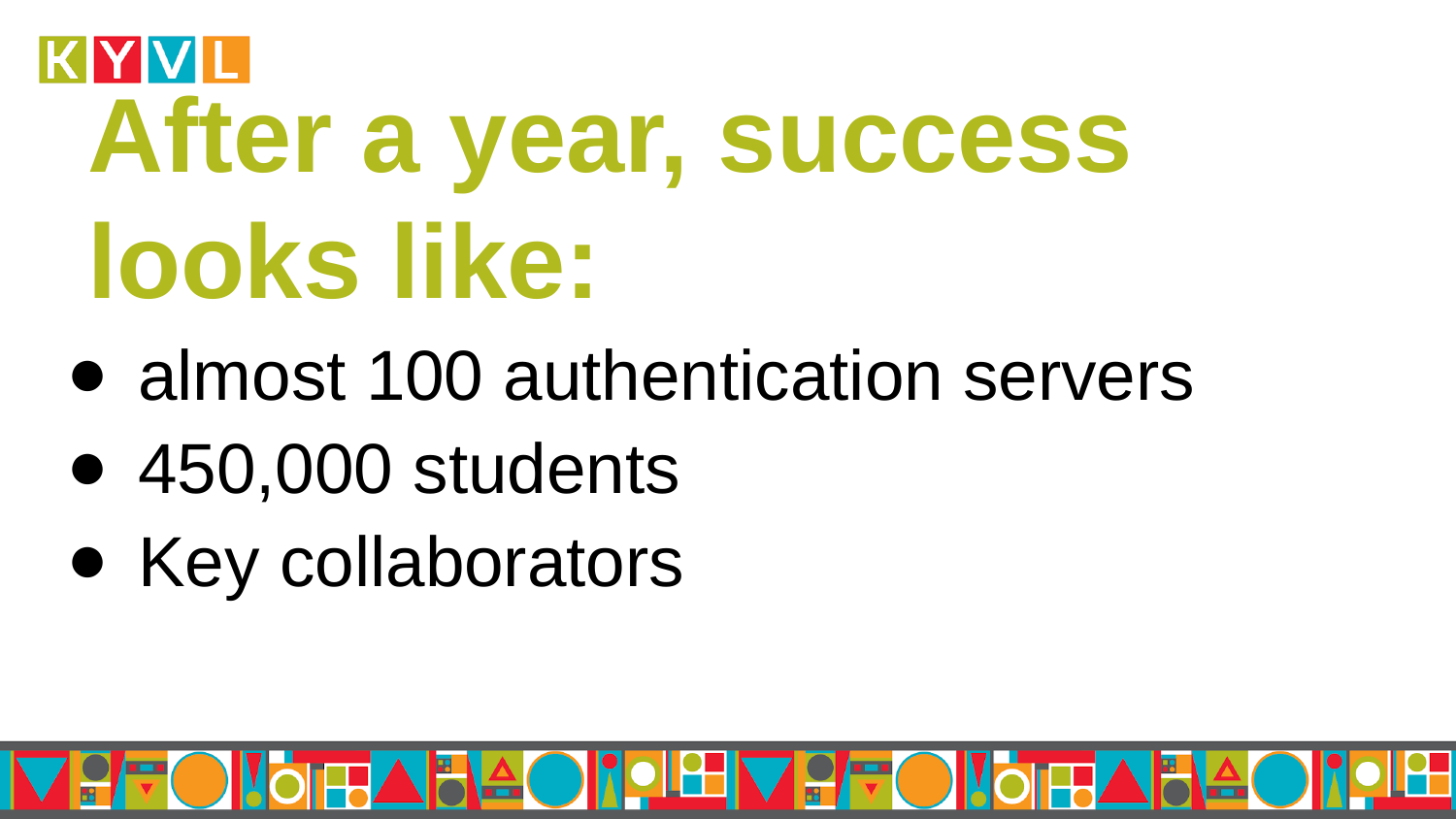

# After a year, success looks like:
almost 100 authentication servers
450,000 students
Key collaborators